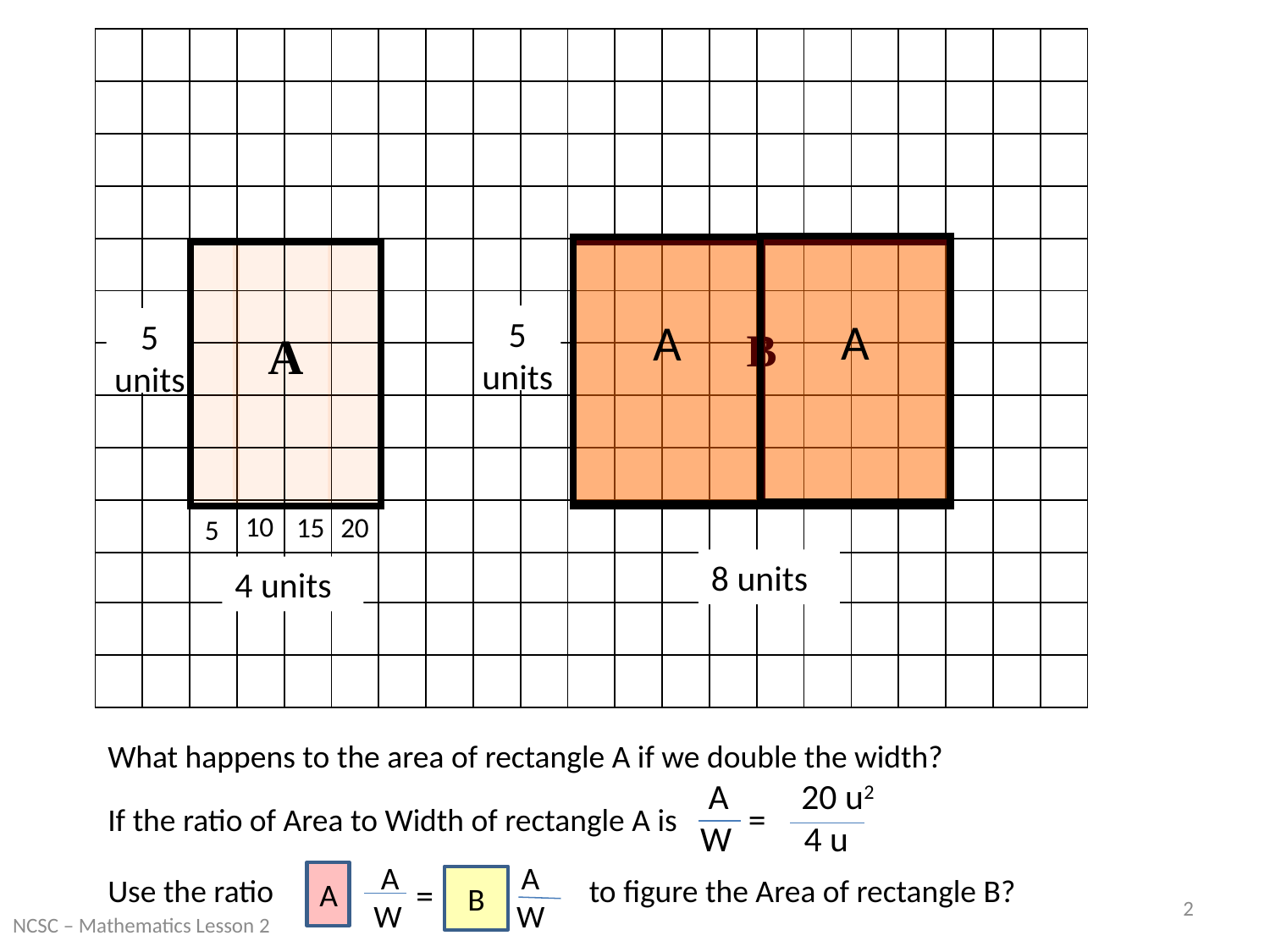

|  |  |  |  |  |  |  |  |  |  |  |  |  |  |  |  |  |  |  |  |  |
| --- | --- | --- | --- | --- | --- | --- | --- | --- | --- | --- | --- | --- | --- | --- | --- | --- | --- | --- | --- | --- |
|  |  |  |  |  |  |  |  |  |  |  |  |  |  |  |  |  |  |  |  |  |
|  |  |  |  |  |  |  |  |  |  |  |  |  |  |  |  |  |  |  |  |  |
|  |  |  |  |  |  |  |  |  |  |  |  |  |  |  |  |  |  |  |  |  |
|  |  |  |  |  |  |  |  |  |  |  |  |  |  |  |  |  |  |  |  |  |
|  |  |  |  |  |  |  |  |  |  |  |  |  |  |  |  |  |  |  |  |  |
|  |  |  |  |  |  |  |  |  |  |  |  |  |  |  |  |  |  |  |  |  |
|  |  |  |  |  |  |  |  |  |  |  |  |  |  |  |  |  |  |  |  |  |
|  |  |  |  |  |  |  |  |  |  |  |  |  |  |  |  |  |  |  |  |  |
|  |  |  |  |  |  |  |  |  |  |  |  |  |  |  |  |  |  |  |  |  |
|  |  |  |  |  |  |  |  |  |  |  |  |  |  |  |  |  |  |  |  |  |
|  |  |  |  |  |  |  |  |  |  |  |  |  |  |  |  |  |  |  |  |  |
|  |  |  |  |  |  |  |  |  |  |  |  |  |  |  |  |  |  |  |  |  |

A

A

A

5

10

15

20

B
5 units
5 units
8 units
4 units
What happens to the area of rectangle A if we double the width?
 A         20 u2
W         4 u
=
If the ratio of Area to Width of rectangle A is
 A                 A
W                W
=
A
B
Use the ratio                                            to figure the Area of rectangle B?
2
NCSC – Mathematics Lesson 2